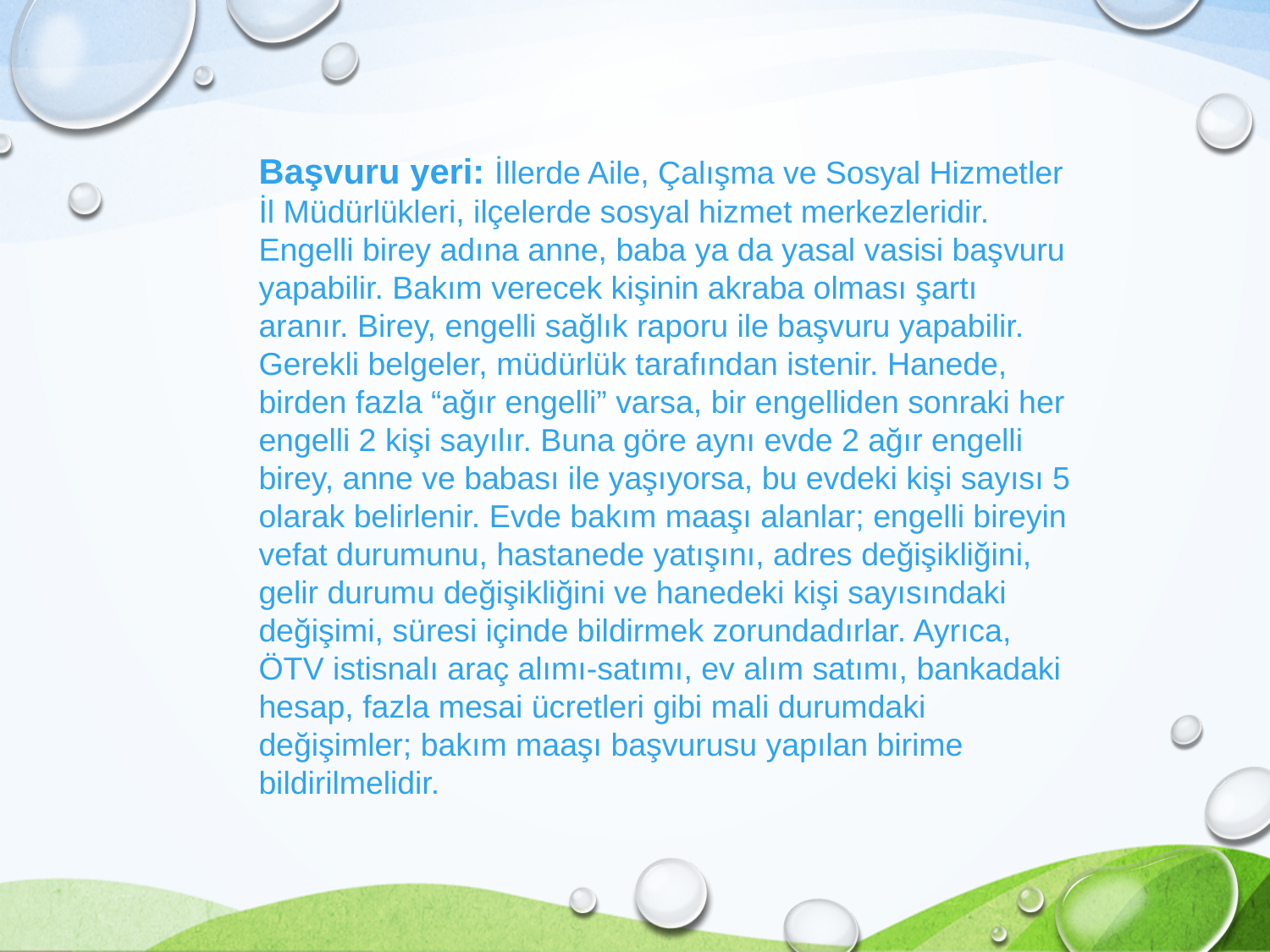

Başvuru yeri: İllerde Aile, Çalışma ve Sosyal Hizmetler İl Müdürlükleri, ilçelerde sosyal hizmet merkezleridir. Engelli birey adına anne, baba ya da yasal vasisi başvuru yapabilir. Bakım verecek kişinin akraba olması şartı aranır. Birey, engelli sağlık raporu ile başvuru yapabilir. Gerekli belgeler, müdürlük tarafından istenir. Hanede, birden fazla “ağır engelli” varsa, bir engelliden sonraki her engelli 2 kişi sayılır. Buna göre aynı evde 2 ağır engelli birey, anne ve babası ile yaşıyorsa, bu evdeki kişi sayısı 5 olarak belirlenir. Evde bakım maaşı alanlar; engelli bireyin vefat durumunu, hastanede yatışını, adres değişikliğini, gelir durumu değişikliğini ve hanedeki kişi sayısındaki değişimi, süresi içinde bildirmek zorundadırlar. Ayrıca, ÖTV istisnalı araç alımı-satımı, ev alım satımı, bankadaki hesap, fazla mesai ücretleri gibi mali durumdaki değişimler; bakım maaşı başvurusu yapılan birime bildirilmelidir.